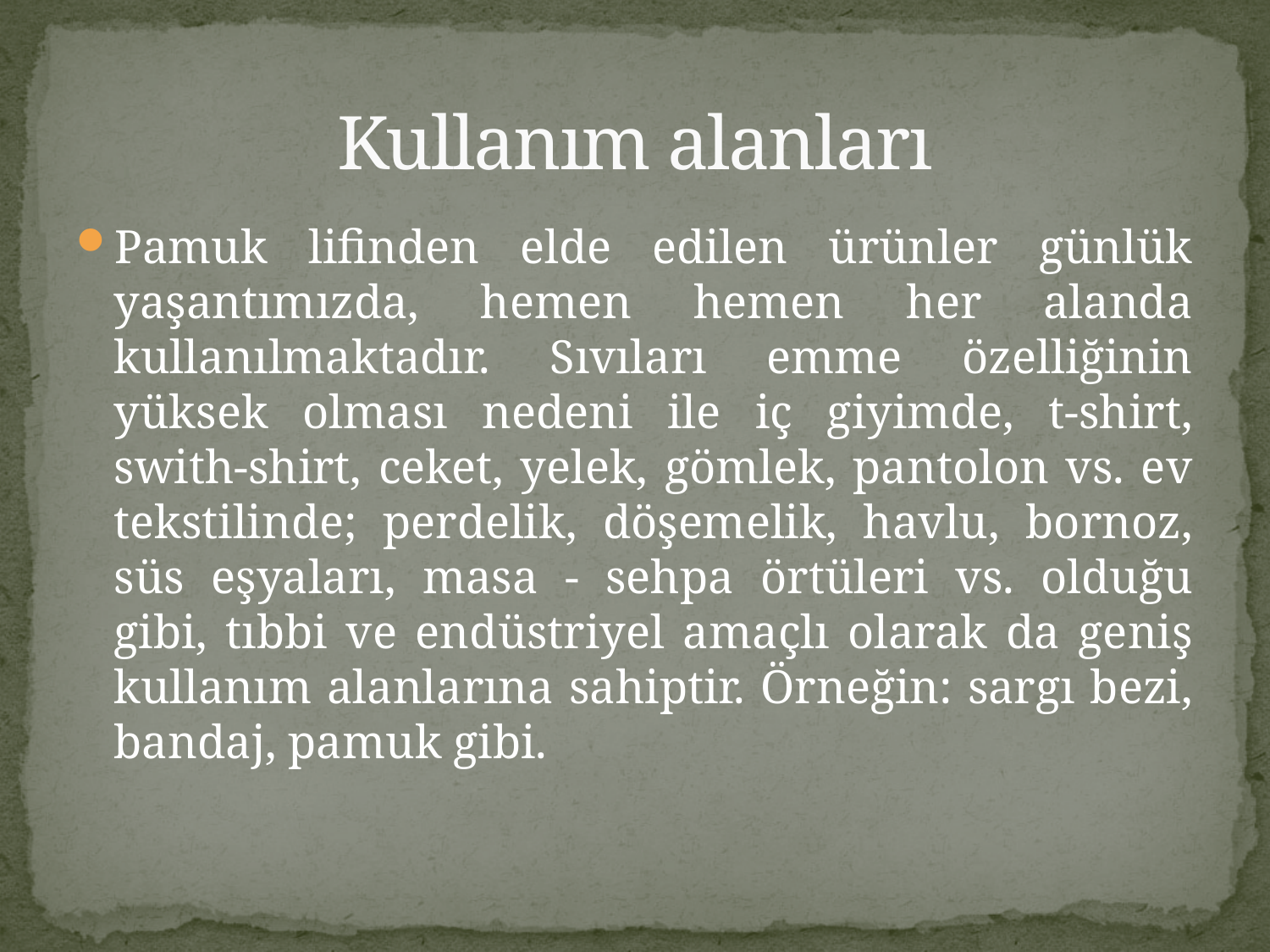

# Kullanım alanları
Pamuk lifinden elde edilen ürünler günlük yaşantımızda, hemen hemen her alanda kullanılmaktadır. Sıvıları emme özelliğinin yüksek olması nedeni ile iç giyimde, t-shirt, swith-shirt, ceket, yelek, gömlek, pantolon vs. ev tekstilinde; perdelik, döşemelik, havlu, bornoz, süs eşyaları, masa - sehpa örtüleri vs. olduğu gibi, tıbbi ve endüstriyel amaçlı olarak da geniş kullanım alanlarına sahiptir. Örneğin: sargı bezi, bandaj, pamuk gibi.